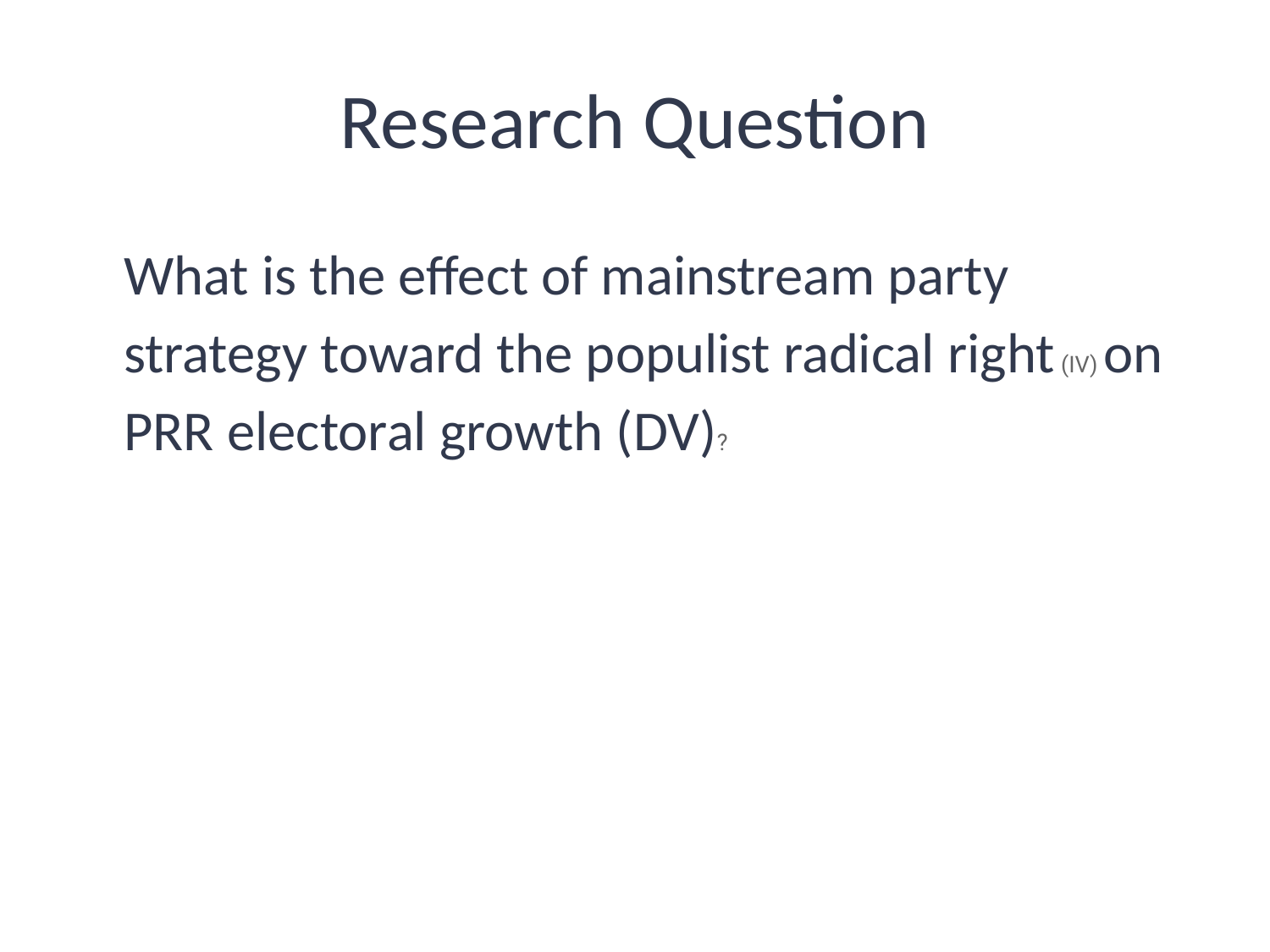

# Research Question
What is the effect of mainstream party strategy toward the populist radical right (IV) on PRR electoral growth (DV)?